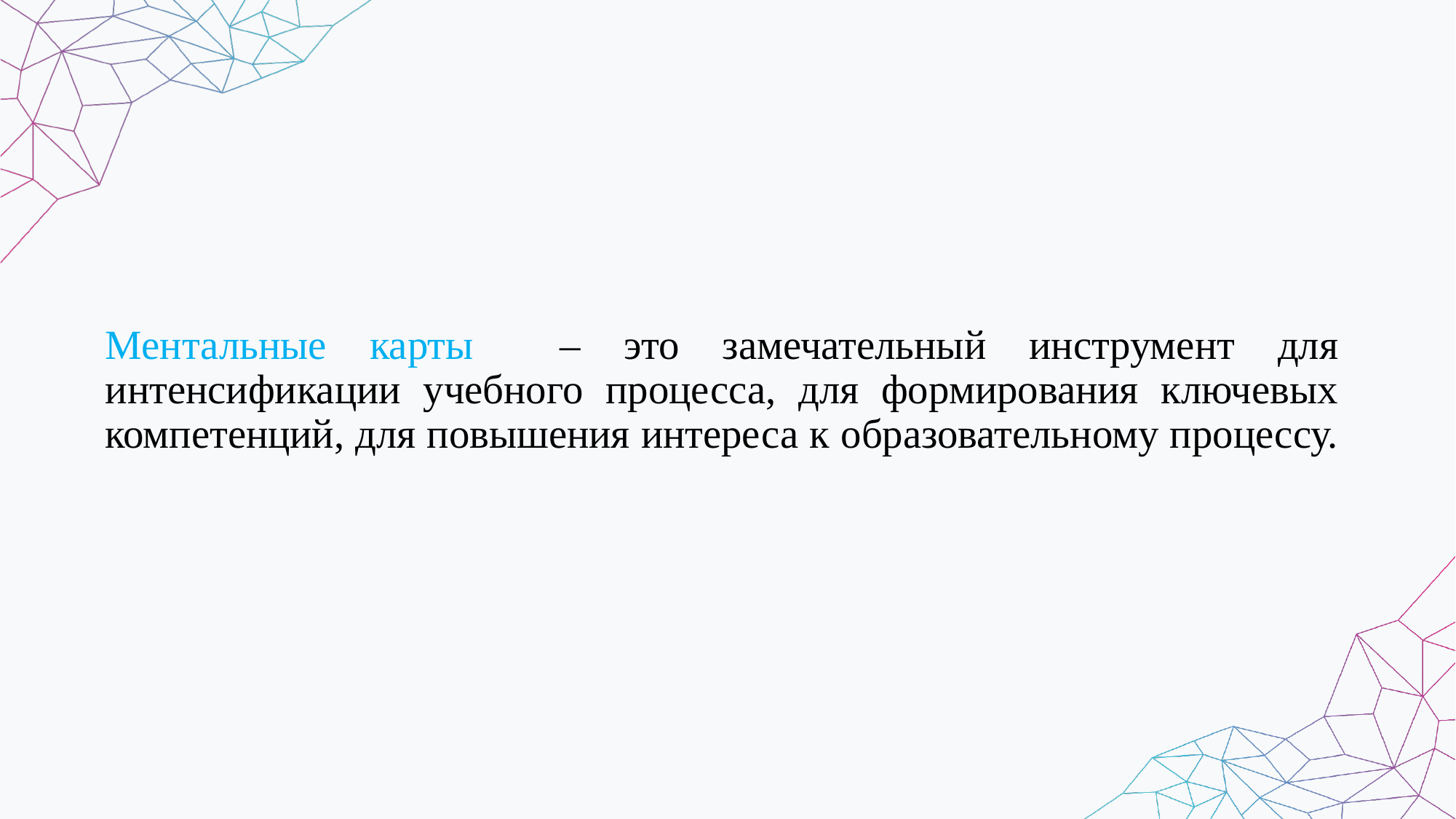

# Ментальные карты  – это замечательный инструмент для интенсификации учебного процесса, для формирования ключевых компетенций, для повышения интереса к образовательному процессу.